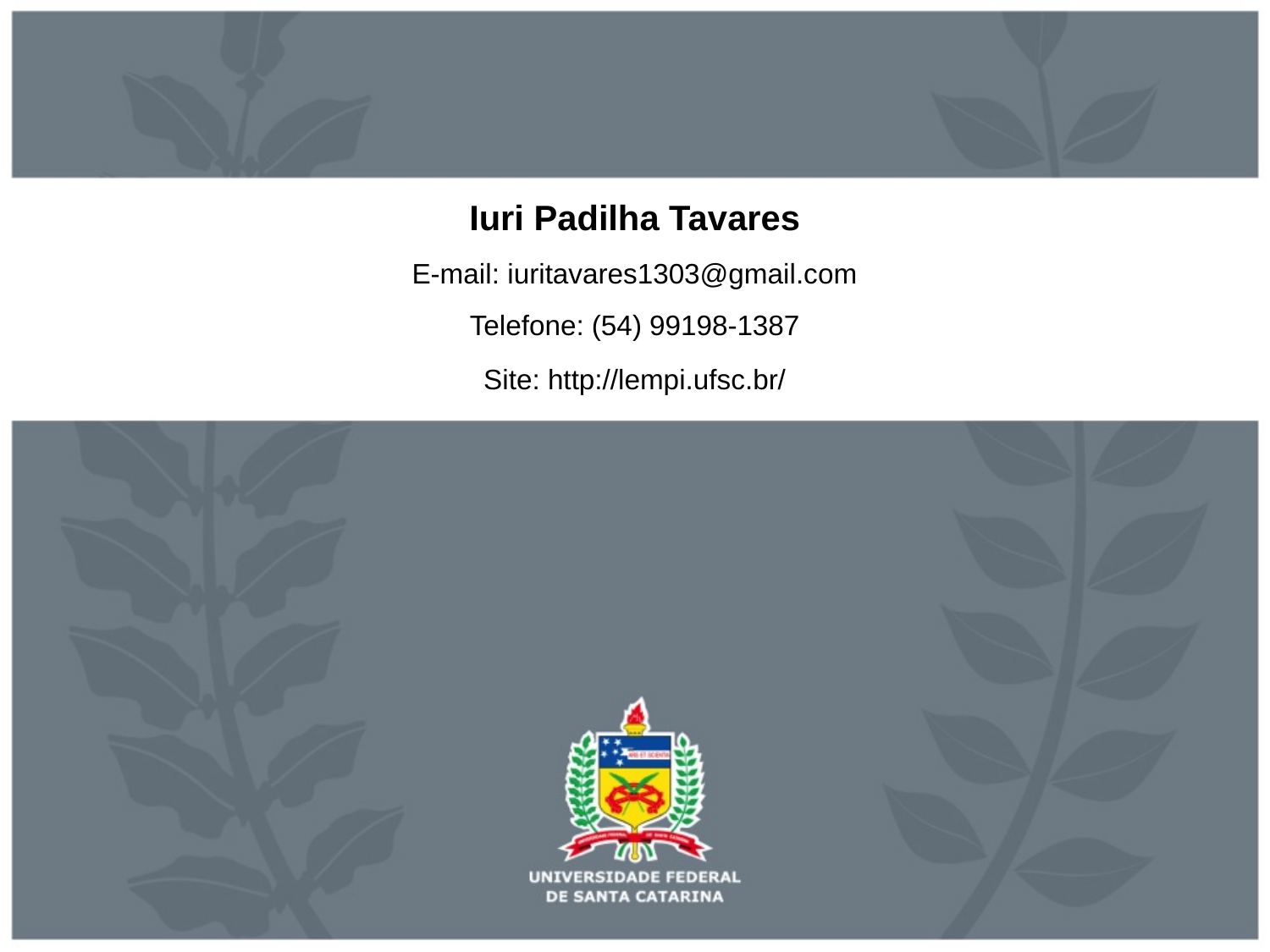

Iuri Padilha Tavares
E-mail: iuritavares1303@gmail.com
Telefone: (54) 99198-1387
Site: http://lempi.ufsc.br/